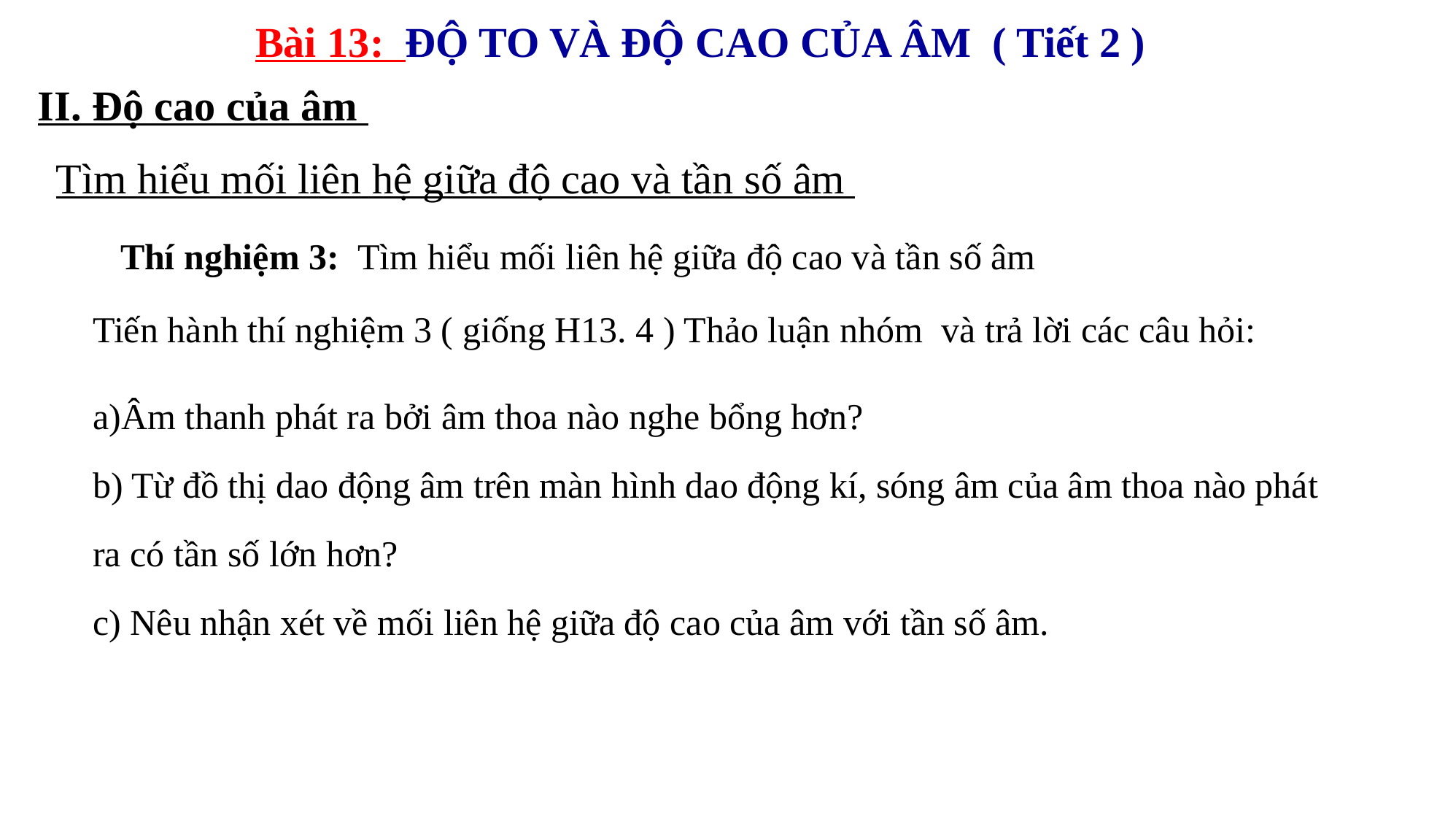

Bài 13:  ĐỘ TO VÀ ĐỘ CAO CỦA ÂM  ( Tiết 2 )
II. Độ cao của âm
Tìm hiểu mối liên hệ giữa độ cao và tần số âm
Thí nghiệm 3:  Tìm hiểu mối liên hệ giữa độ cao và tần số âm

Tiến hành thí nghiệm 3 ( giống H13. 4 ) Thảo luận nhóm  và trả lời các câu hỏi:

Âm thanh phát ra bởi âm thoa nào nghe bổng hơn?

b) Từ đồ thị dao động âm trên màn hình dao động kí, sóng âm của âm thoa nào phát

ra có tần số lớn hơn?

c) Nêu nhận xét về mối liên hệ giữa độ cao của âm với tần số âm.